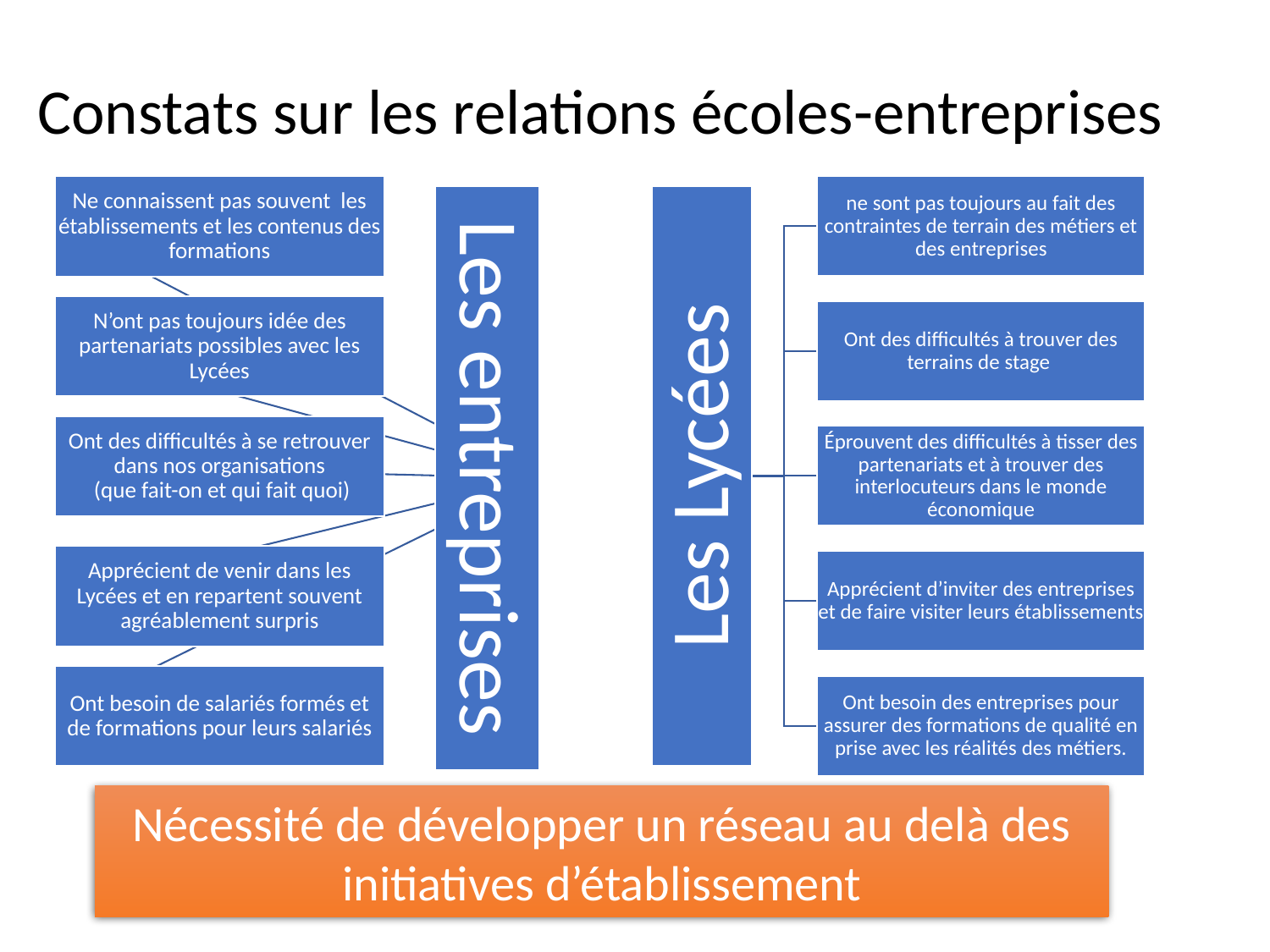

# Constats sur les relations écoles-entreprises

Les entreprises
Ne connaissent pas souvent  les établissements et les contenus des formations
N’ont pas toujours idée des partenariats possibles avec les Lycées
Ont des difficultés à se retrouver dans nos organisations
 (que fait-on et qui fait quoi)
Apprécient de venir dans les Lycées et en repartent souvent agréablement surpris
Ont besoin de salariés formés et de formations pour leurs salariés

Les Lycées
ne sont pas toujours au fait des contraintes de terrain des métiers et des entreprises
Ont des difficultés à trouver des terrains de stage
Éprouvent des difficultés à tisser des partenariats et à trouver des interlocuteurs dans le monde économique
Apprécient d’inviter des entreprises et de faire visiter leurs établissements
Ont besoin des entreprises pour assurer des formations de qualité en prise avec les réalités des métiers.
Nécessité de développer un réseau au delà des initiatives d’établissement